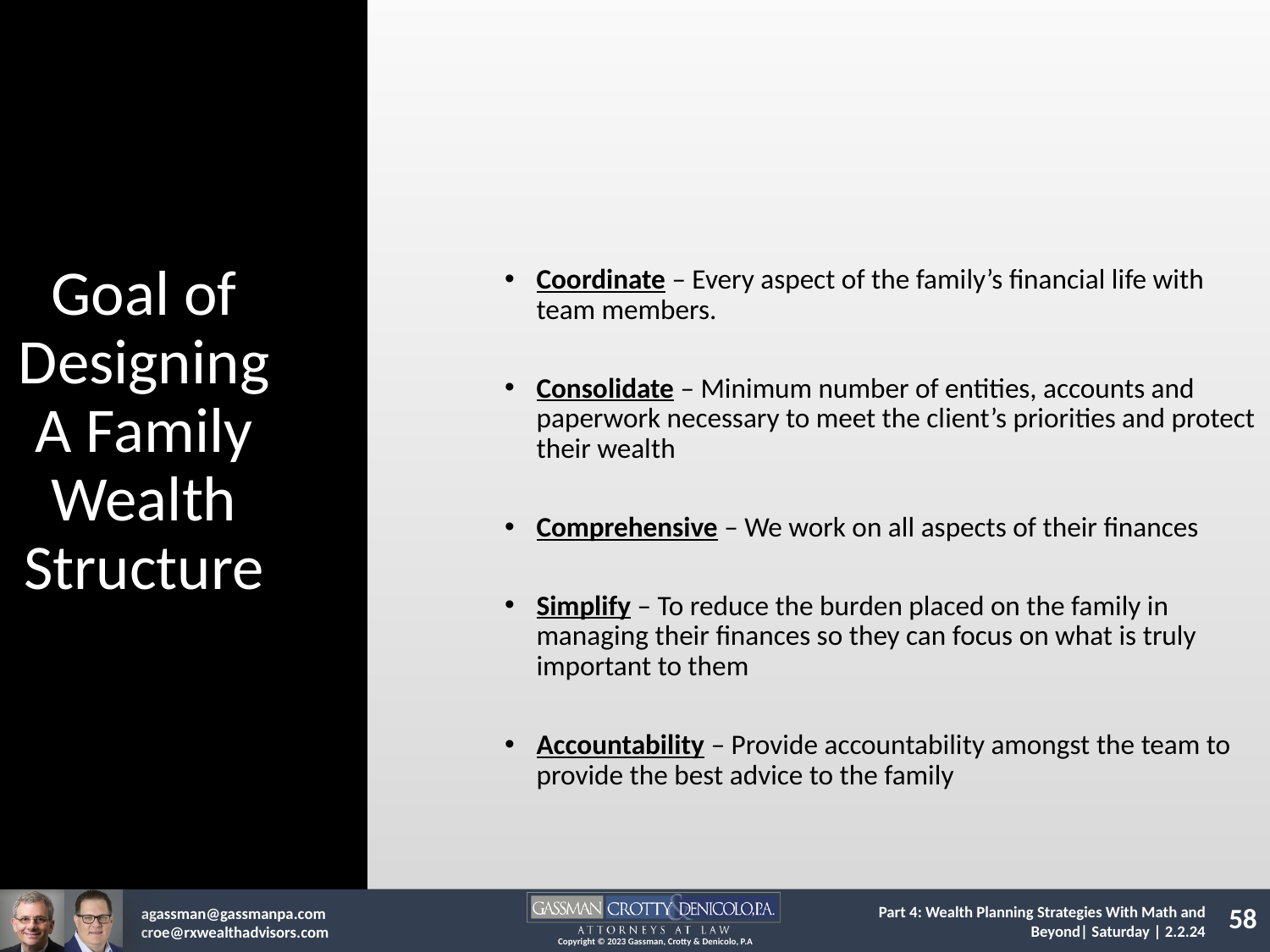

Coordinate – Every aspect of the family’s financial life with team members.

Consolidate – Minimum number of entities, accounts and paperwork necessary to meet the client’s priorities and protect their wealth

Comprehensive – We work on all aspects of their finances

Simplify – To reduce the burden placed on the family in managing their finances so they can focus on what is truly important to them

Accountability – Provide accountability amongst the team to provide the best advice to the family

Goal of Designing A Family Wealth Structure